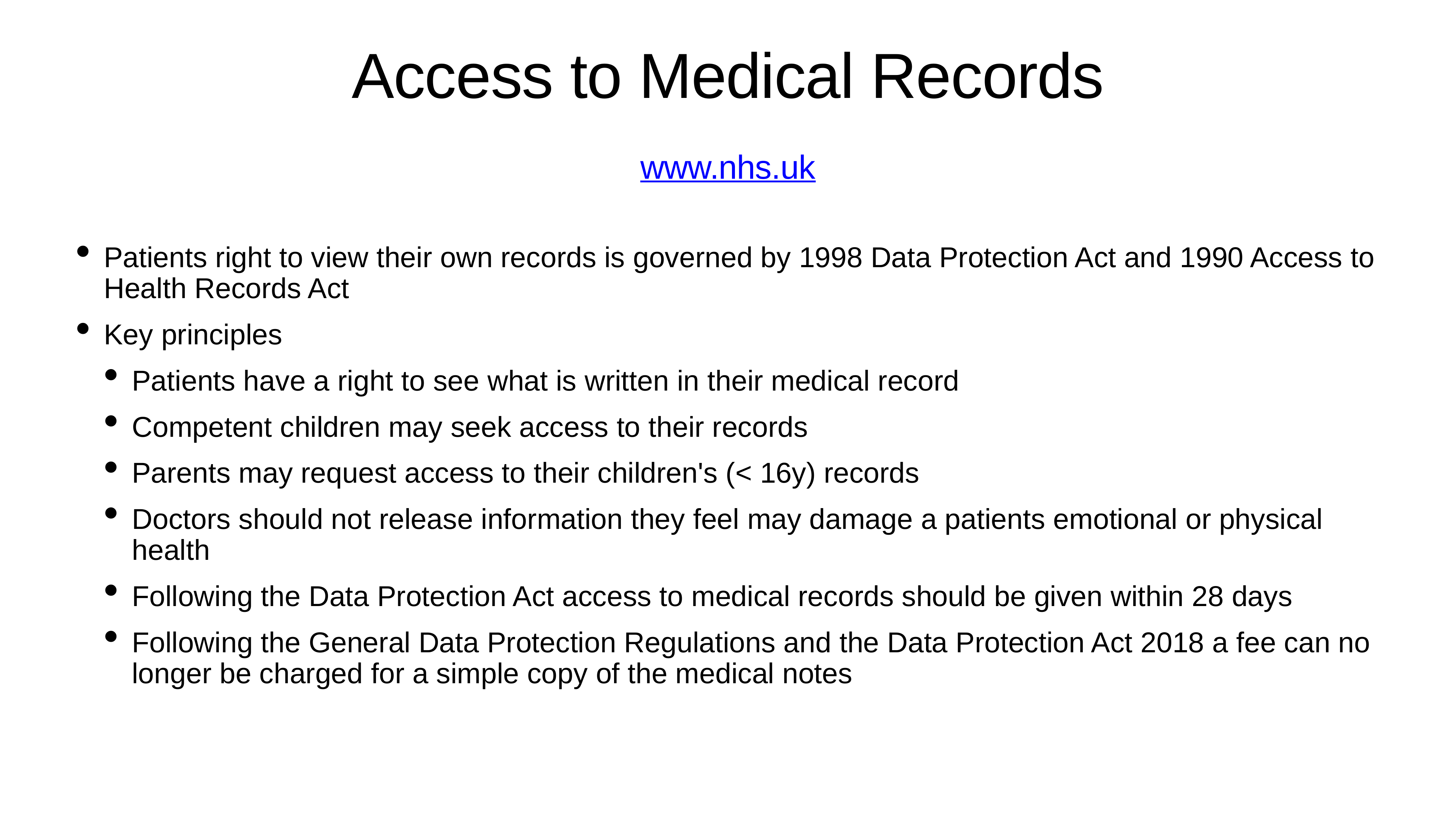

# Access to Medical Records
www.nhs.uk
Patients right to view their own records is governed by 1998 Data Protection Act and 1990 Access to Health Records Act
Key principles
Patients have a right to see what is written in their medical record
Competent children may seek access to their records
Parents may request access to their children's (< 16y) records
Doctors should not release information they feel may damage a patients emotional or physical health
Following the Data Protection Act access to medical records should be given within 28 days
Following the General Data Protection Regulations and the Data Protection Act 2018 a fee can no longer be charged for a simple copy of the medical notes